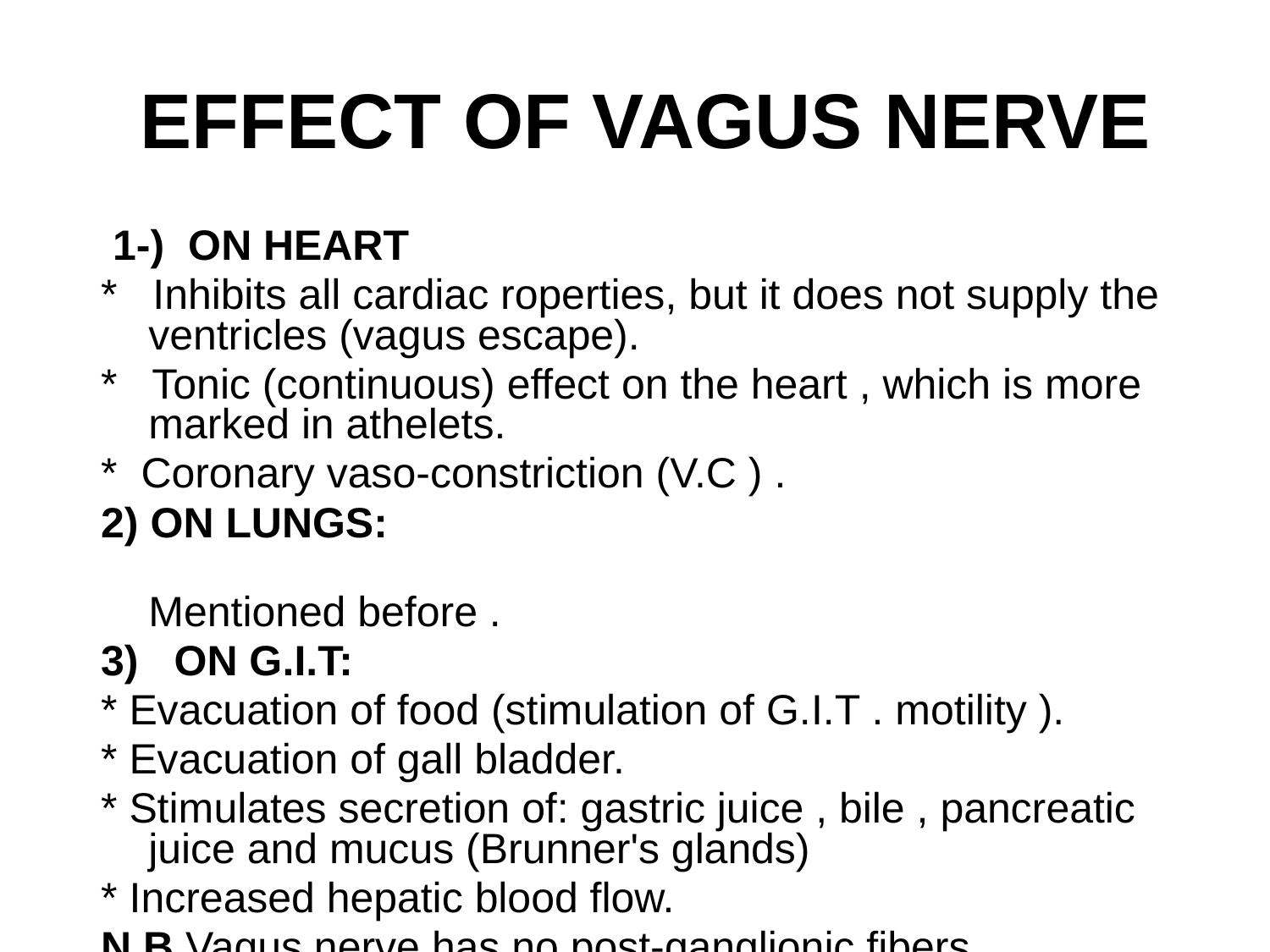

# EFFECT OF VAGUS NERVE
 1-)  ON HEART
*   Inhibits all cardiac roperties, but it does not supply the ventricles (vagus escape).
*   Tonic (continuous) effect on the heart , which is more  marked in athelets.
*  Coronary vaso-constriction (V.C ) .
2) ON LUNGS:
Mentioned before .
3)   ON G.I.T:
* Evacuation of food (stimulation of G.I.T . motility ).
* Evacuation of gall bladder.
* Stimulates secretion of: gastric juice , bile , pancreatic juice and mucus (Brunner's glands)
* Increased hepatic blood flow.
N.B Vagus nerve has no post-ganglionic fibers